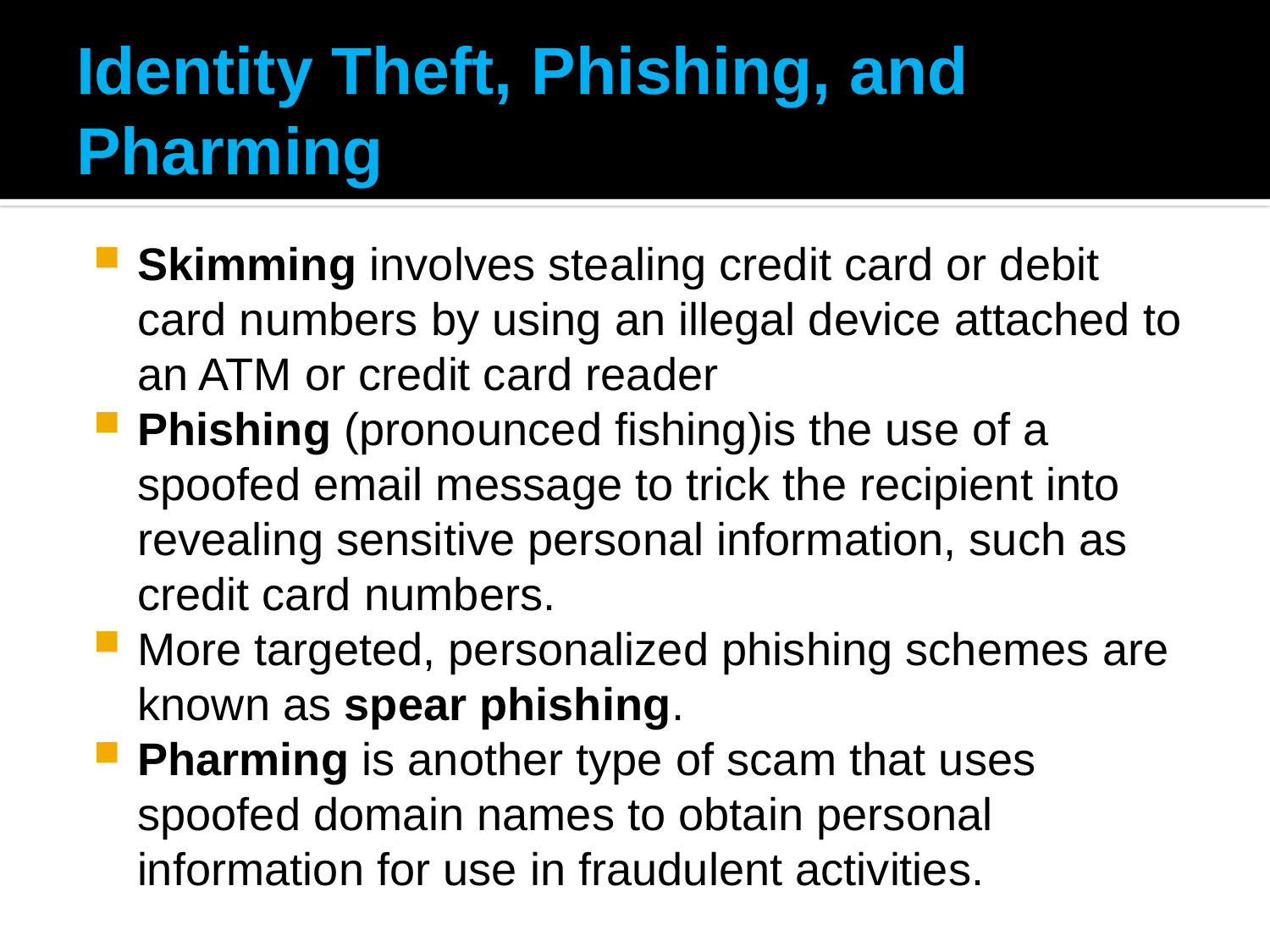

# Identity Theft, Phishing, and Pharming
Skimming involves stealing credit card or debit card numbers by using an illegal device attached to an ATM or credit card reader
Phishing (pronounced fishing)is the use of a spoofed email message to trick the recipient into revealing sensitive personal information, such as credit card numbers.
More targeted, personalized phishing schemes are known as spear phishing.
Pharming is another type of scam that uses spoofed domain names to obtain personal information for use in fraudulent activities.